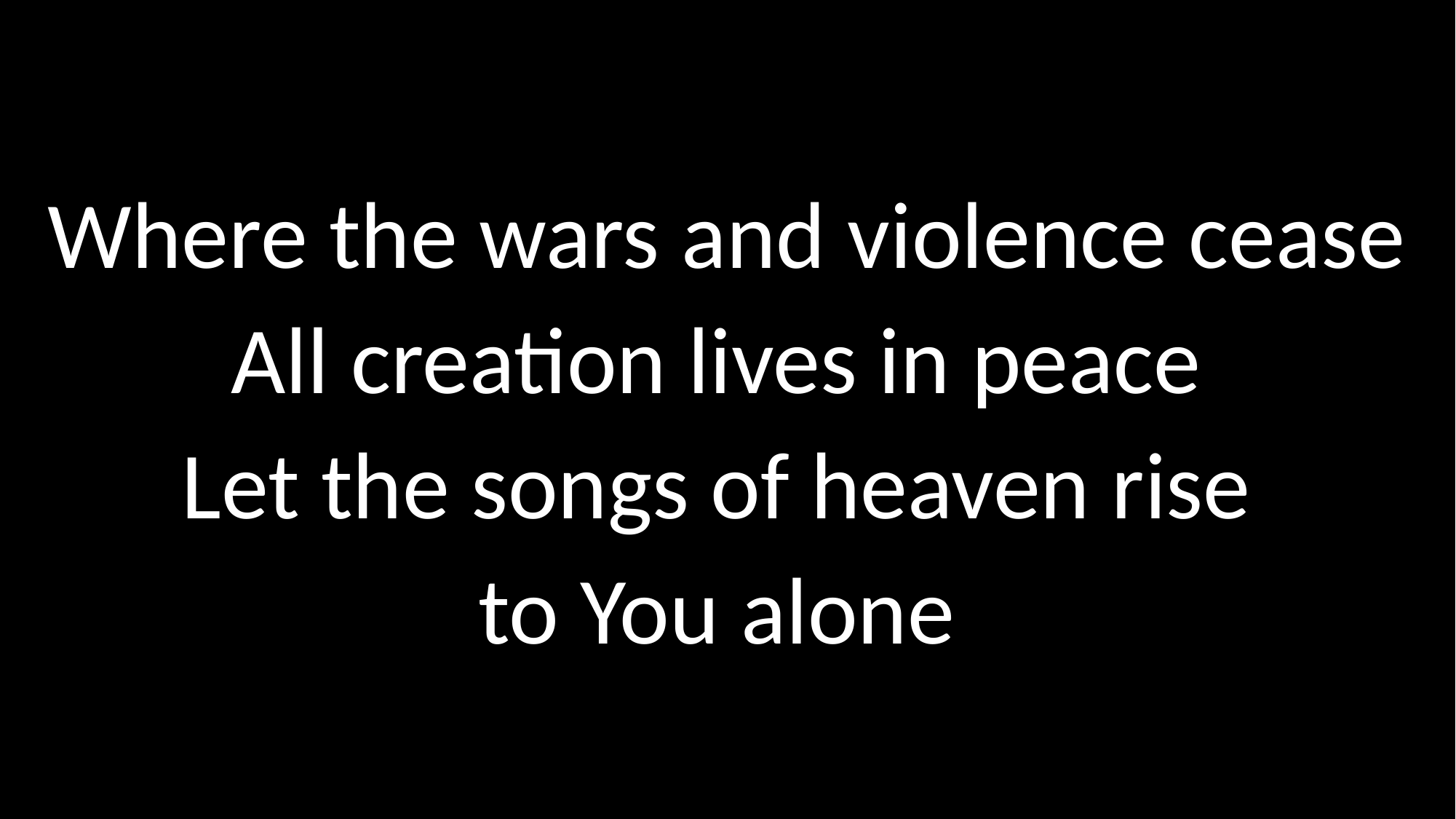

# Where the wars and violence cease All creation lives in peace Let the songs of heaven rise to You alone